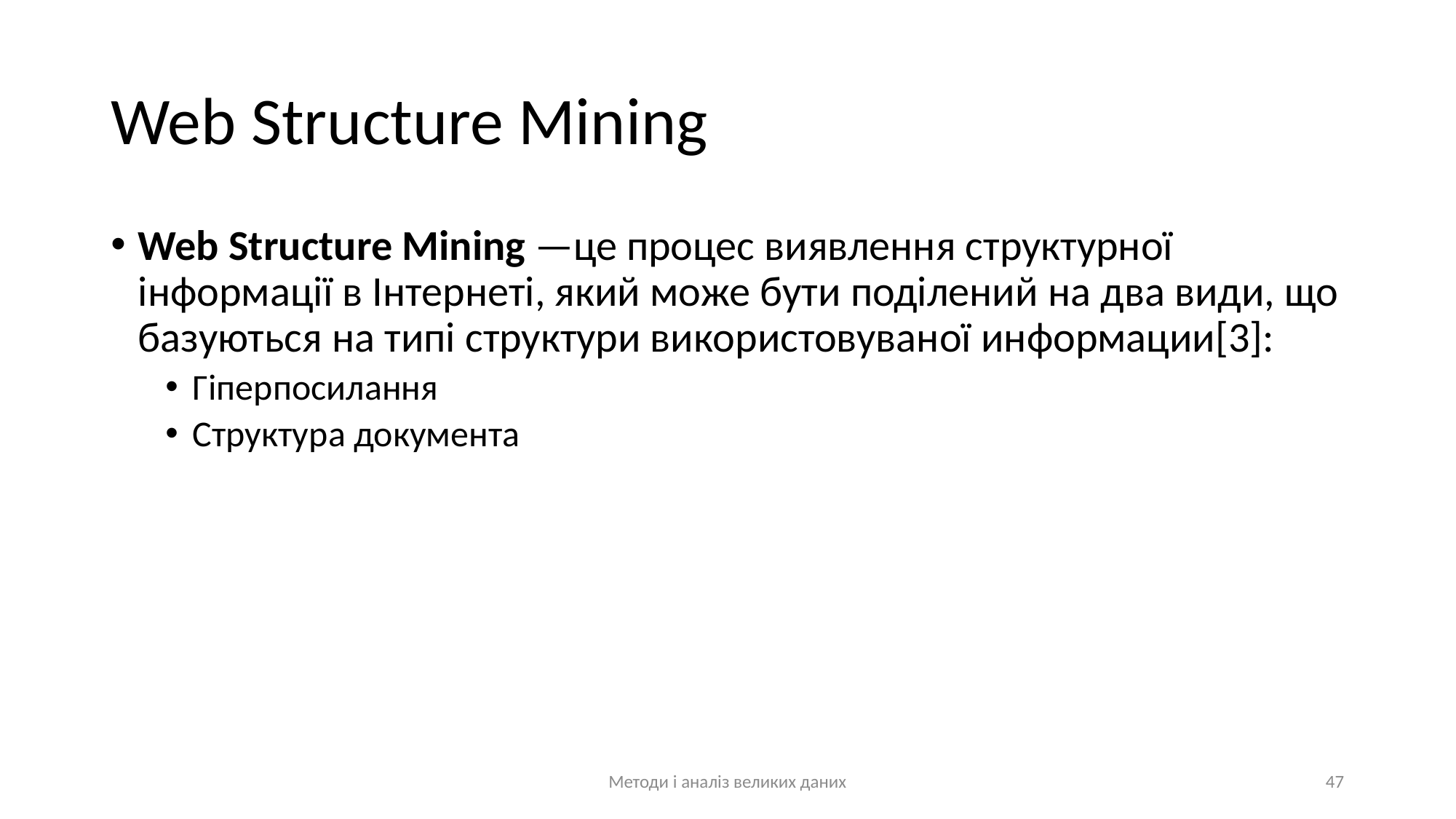

# Web Structure Mining
Web Structure Mining —це процес виявлення структурної інформації в Інтернеті, який може бути поділений на два види, що базуються на типі структури використовуваної информации[3]:
Гіперпосилання
Структура документа

Методи і аналіз великих даних
47